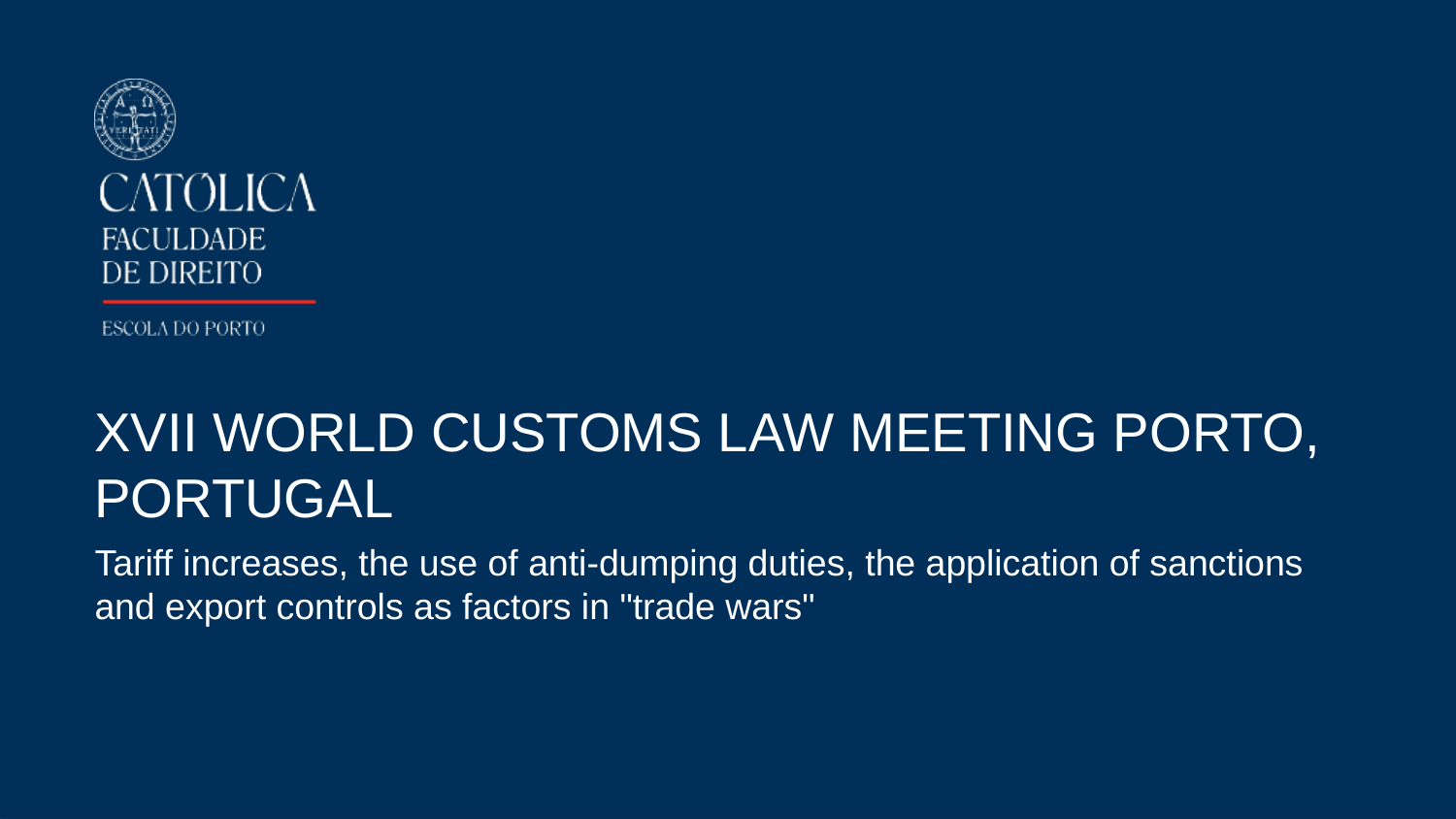

# XVII WORLD CUSTOMS LAW MEETING PORTO, PORTUGAL
Tariff increases, the use of anti-dumping duties, the application of sanctions and export controls as factors in "trade wars"